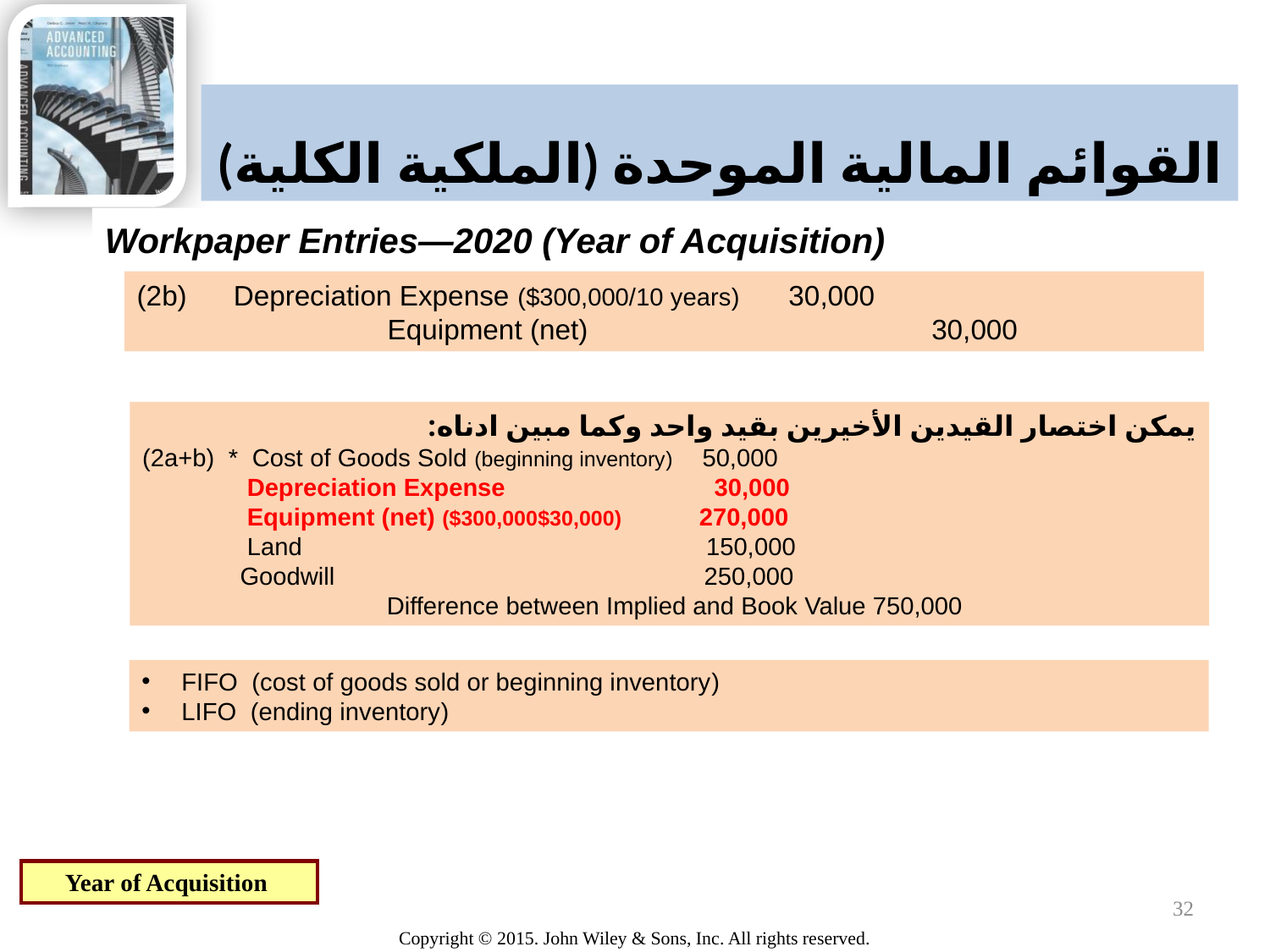

# القوائم المالية الموحدة (الملكية الكلية)
Workpaper Entries—2020 (Year of Acquisition)
(2b)      Depreciation Expense ($300,000/10 years)       30,000
                                Equipment (net)                                            30,000
يمكن اختصار القيدين الأخيرين بقيد واحد وكما مبين ادناه:
(2a+b)  *  Cost of Goods Sold (beginning inventory)     50,000
               Depreciation Expense                              30,000
               Equipment (net) ($300,000$30,000)             270,000
               Land                                                          150,000
              Goodwill                                                     250,000
                                   Difference between Implied and Book Value 750,000

FIFO  (cost of goods sold or beginning inventory)
LIFO  (ending inventory)
Year of Acquisition
32